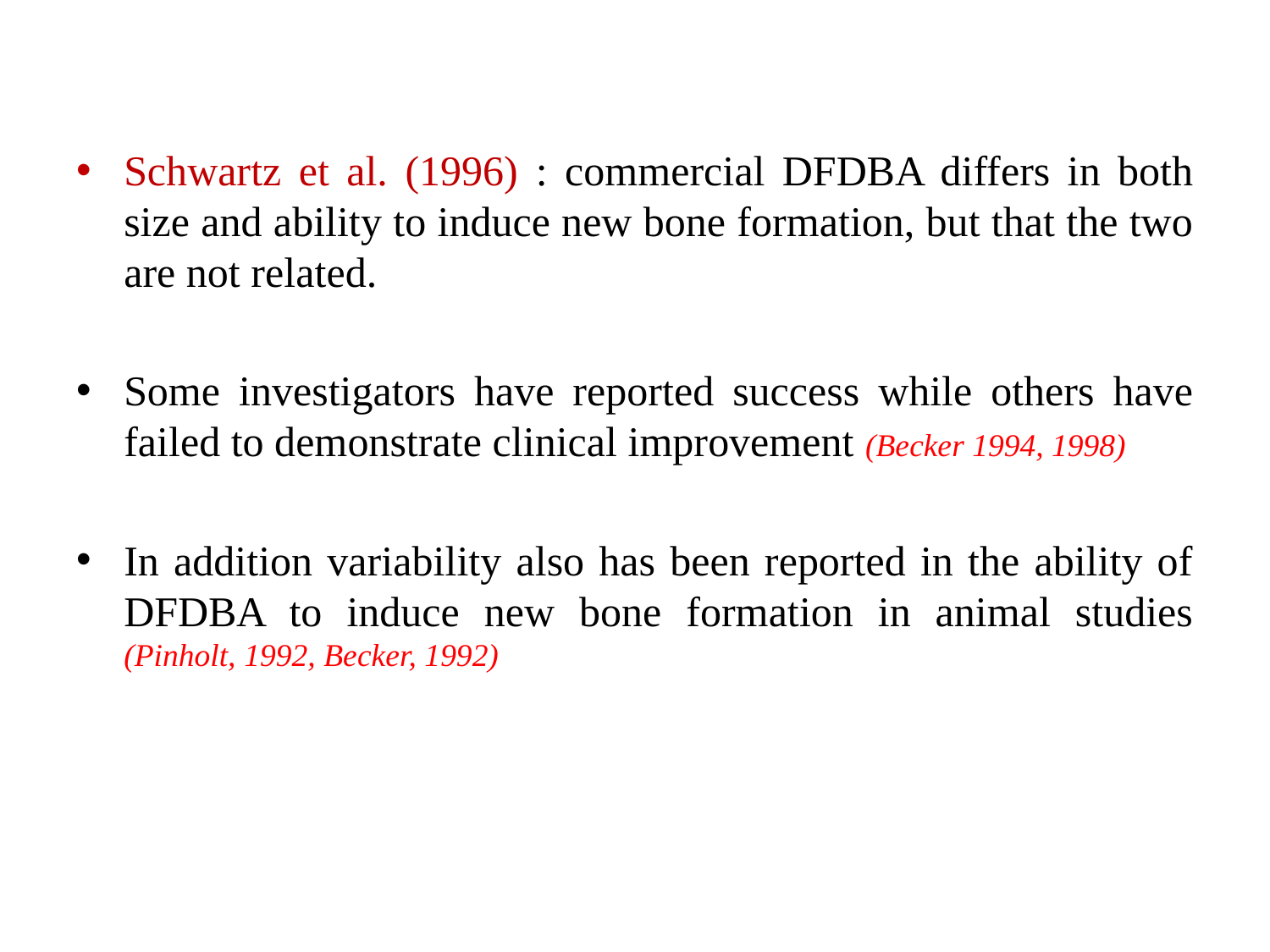

Schwartz et al. (1996) : commercial DFDBA differs in both size and ability to induce new bone formation, but that the two are not related.

Some investigators have reported success while others have failed to demonstrate clinical improvement (Becker 1994, 1998)

In addition variability also has been reported in the ability of DFDBA to induce new bone formation in animal studies (Pinholt, 1992, Becker, 1992)